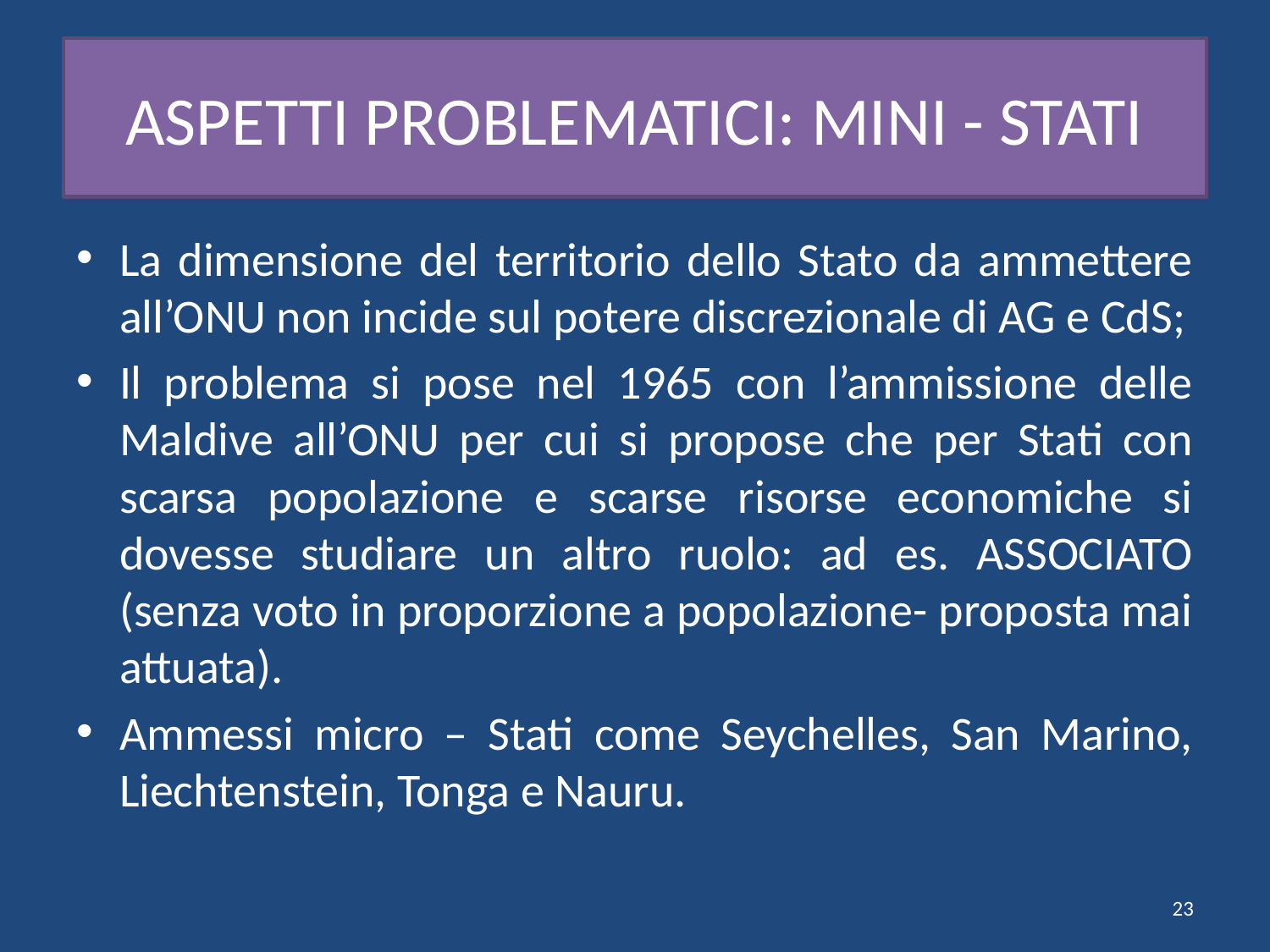

# ASPETTI PROBLEMATICI: MINI - STATI
La dimensione del territorio dello Stato da ammettere all’ONU non incide sul potere discrezionale di AG e CdS;
Il problema si pose nel 1965 con l’ammissione delle Maldive all’ONU per cui si propose che per Stati con scarsa popolazione e scarse risorse economiche si dovesse studiare un altro ruolo: ad es. ASSOCIATO (senza voto in proporzione a popolazione- proposta mai attuata).
Ammessi micro – Stati come Seychelles, San Marino, Liechtenstein, Tonga e Nauru.
23